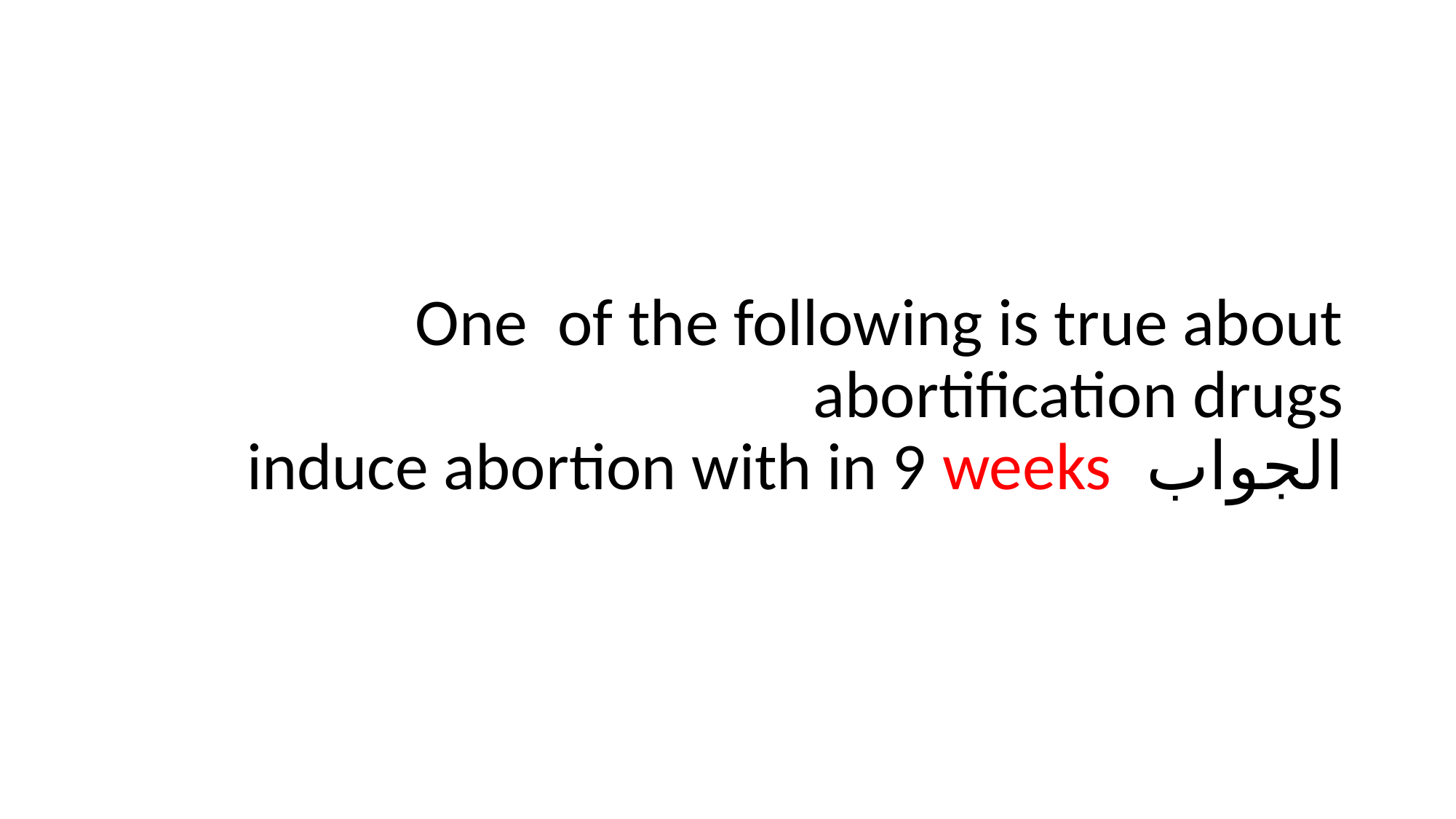

# One  of the following is true about abortification drugs الجواب  induce abortion with in 9 weeks